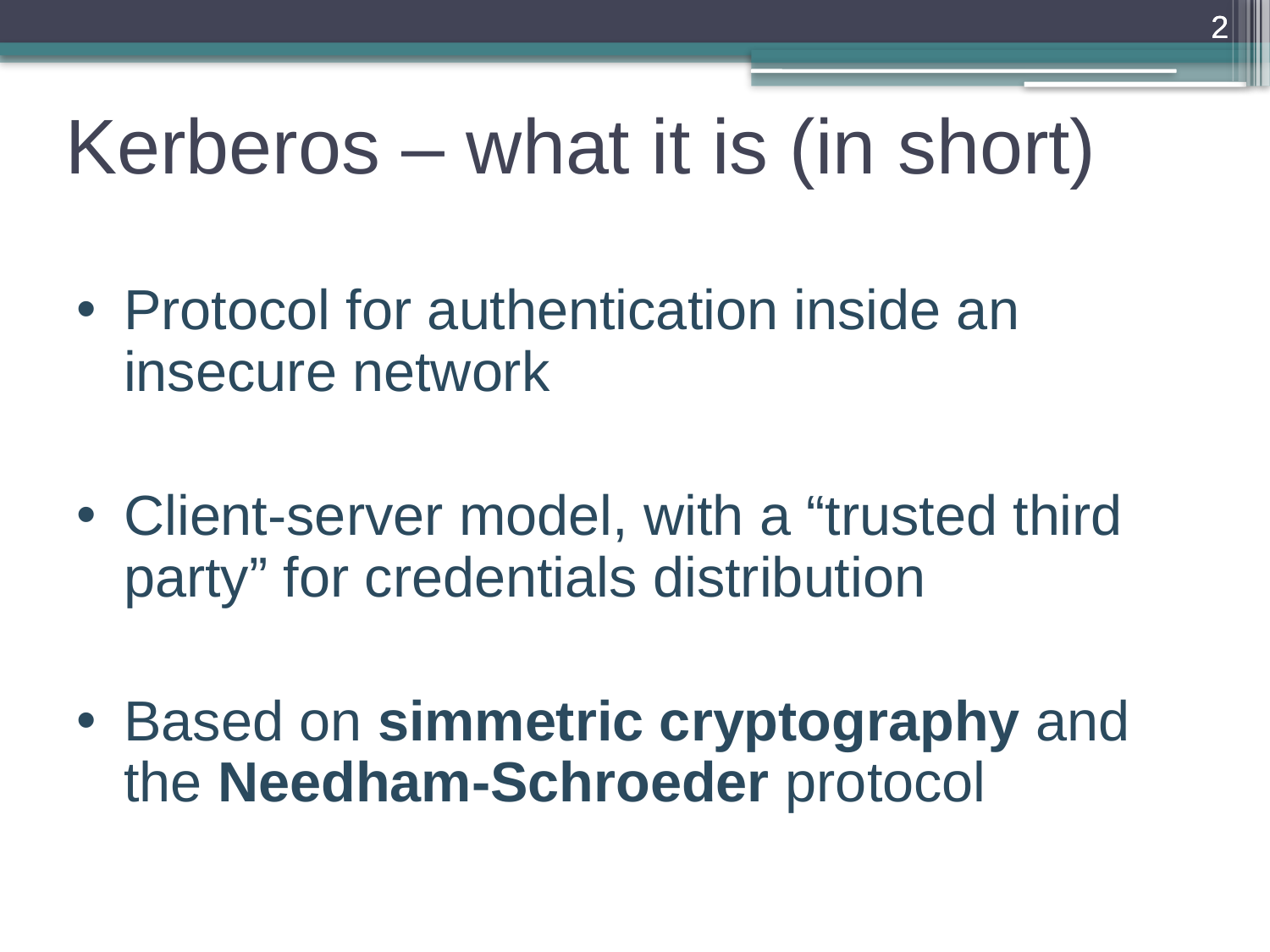

2
2
2
# Kerberos – what it is (in short)
Protocol for authentication inside an insecure network

Client-server model, with a “trusted third party” for credentials distribution

Based on simmetric cryptography and the Needham-Schroeder protocol